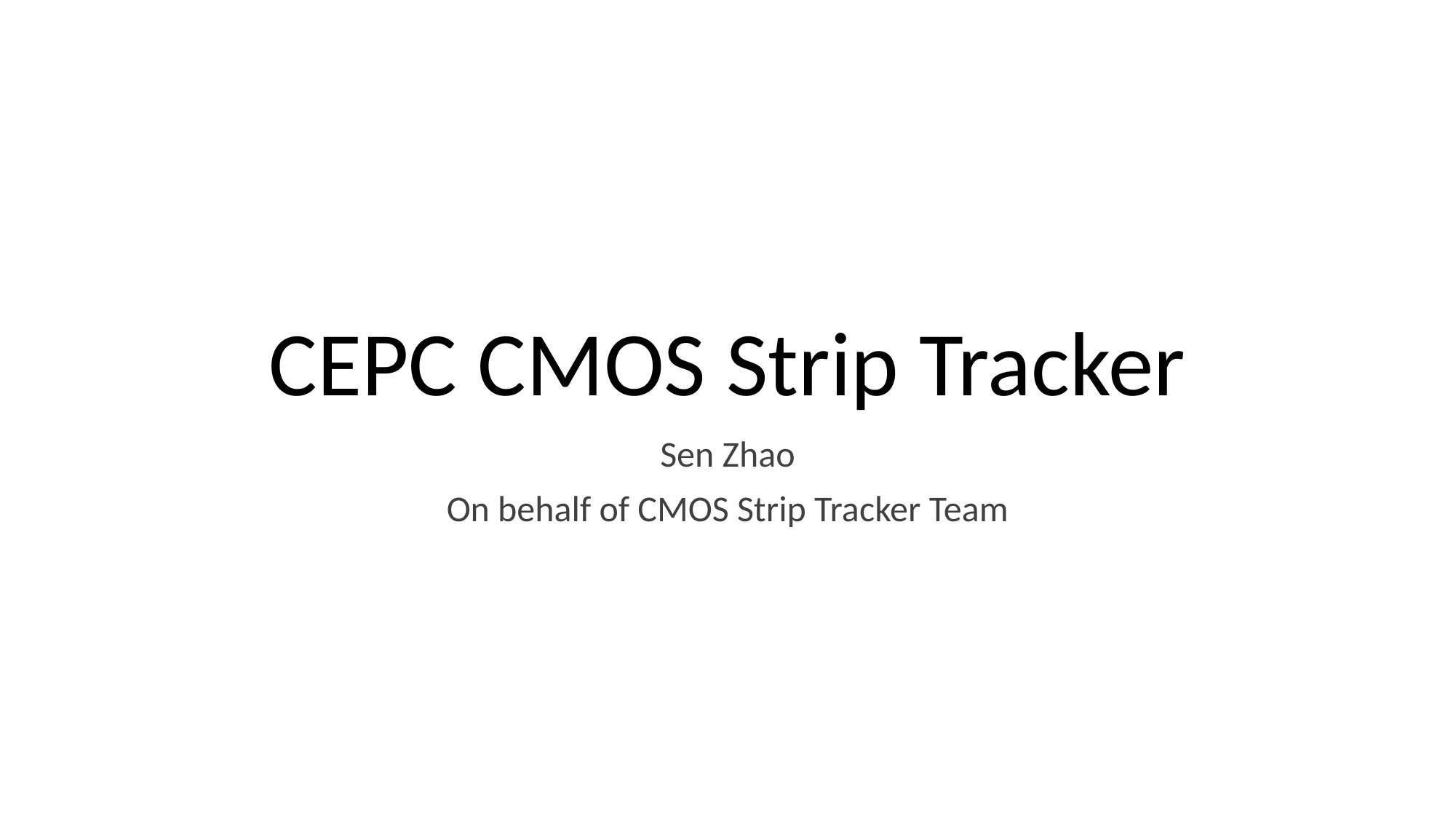

# CEPC CMOS Strip Tracker
Sen Zhao
On behalf of CMOS Strip Tracker Team